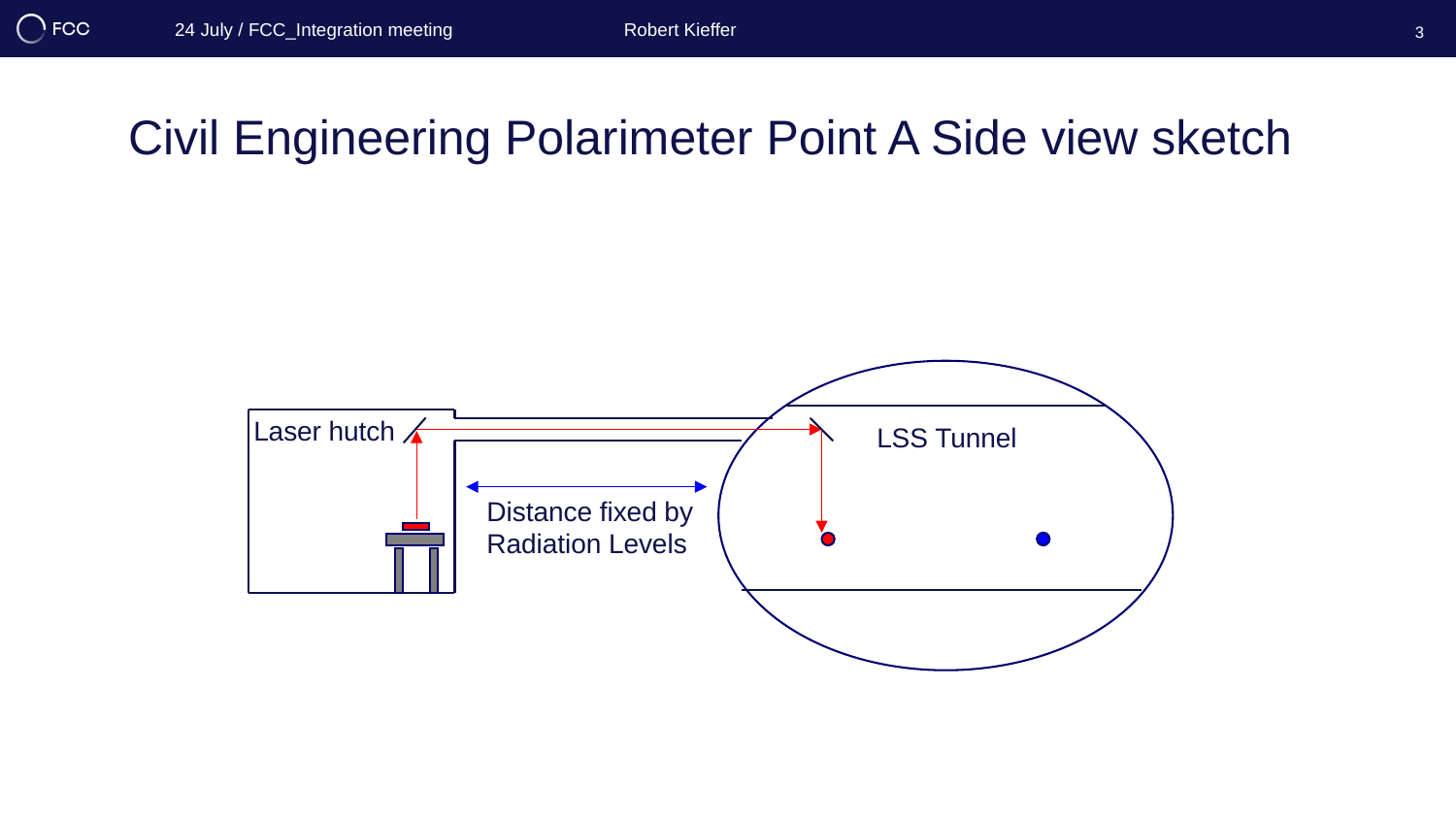

24 July / FCC_Integration meeting
Robert Kieffer
3
Civil Engineering Polarimeter Point A Side view sketch

Laser hutch
LSS Tunnel
Distance fixed by
Radiation Levels